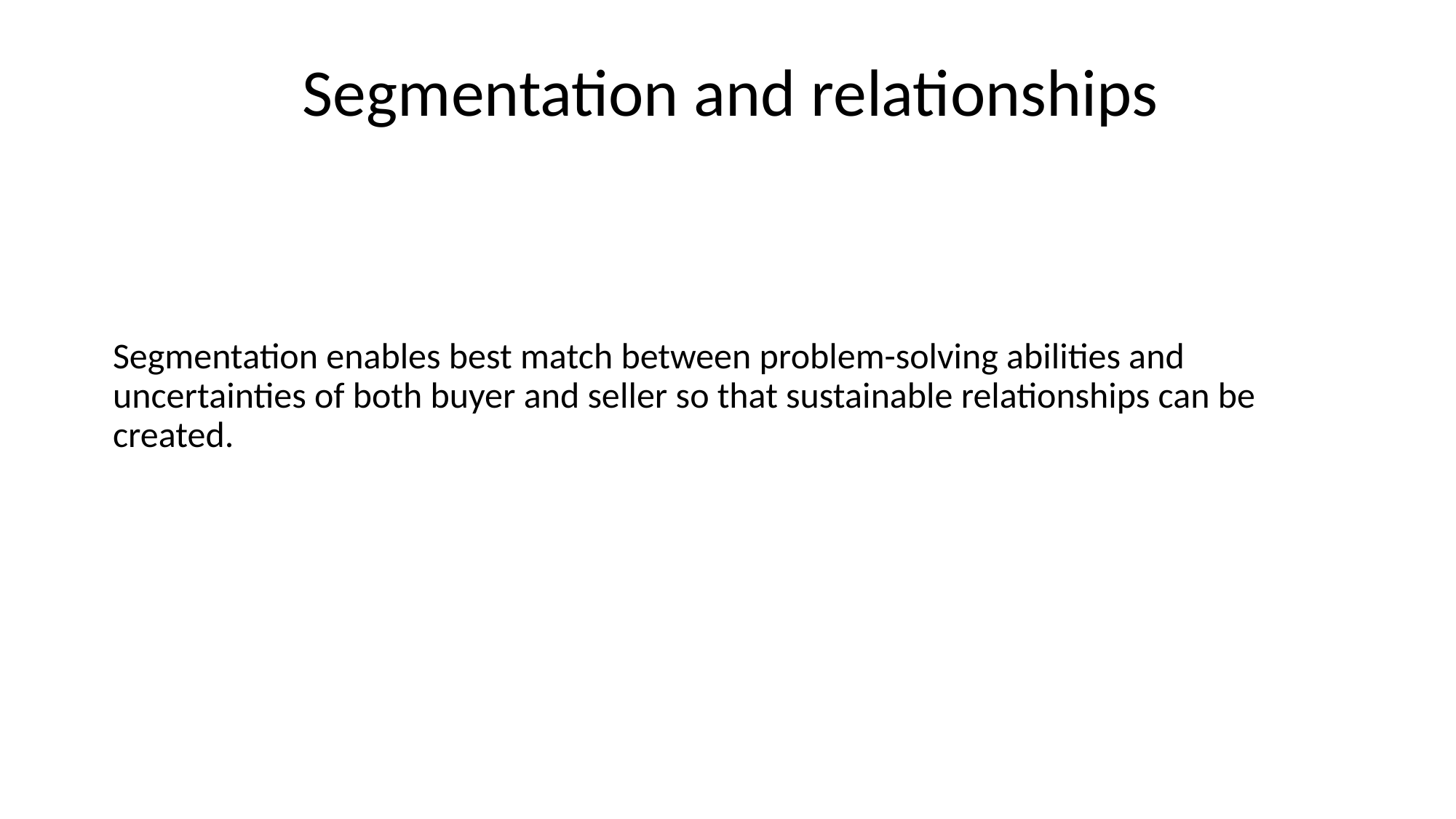

Segmentation and relationships
	Segmentation enables best match between problem-solving abilities and uncertainties of both buyer and seller so that sustainable relationships can be created.